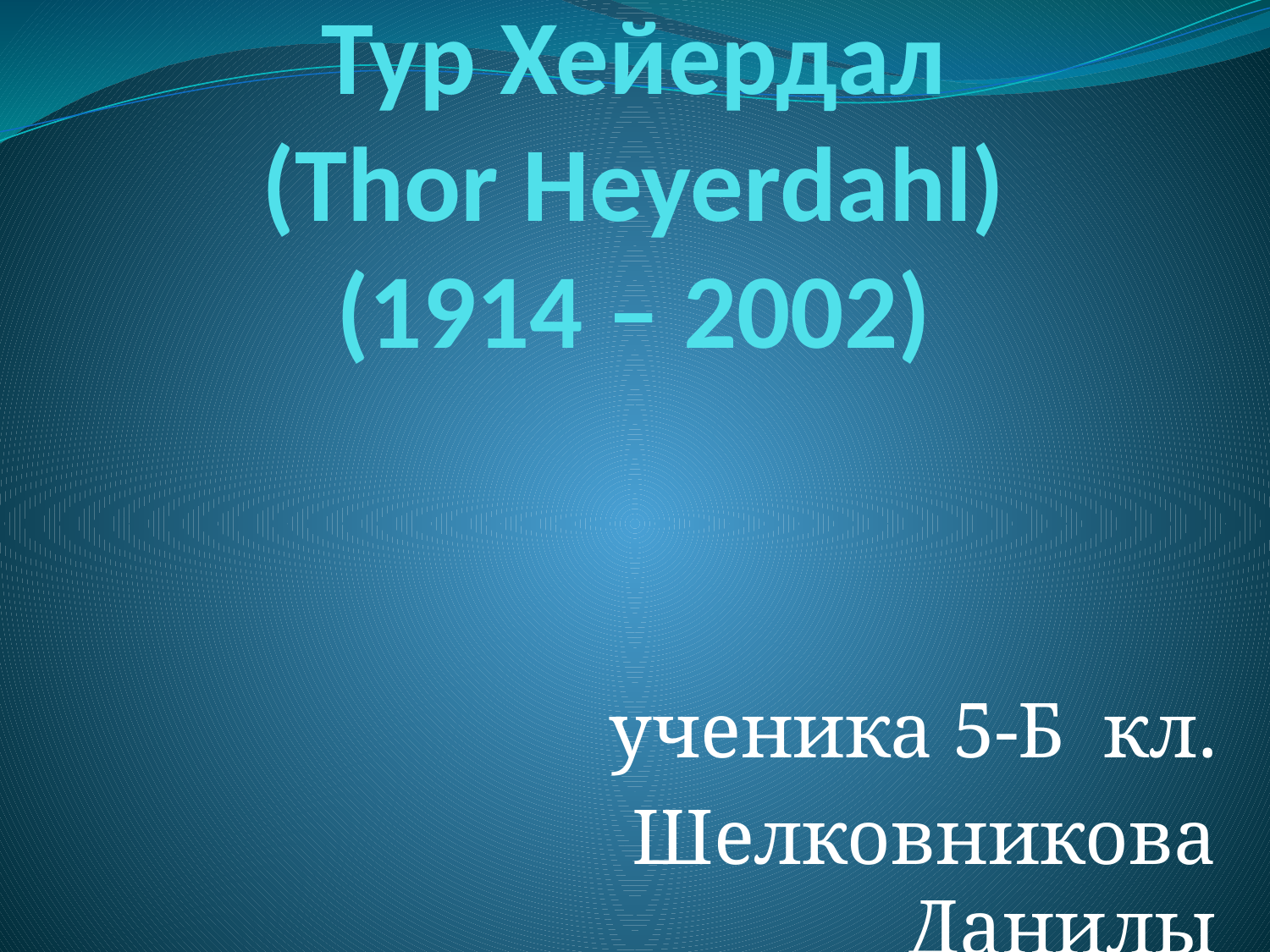

# Тур Хейердал (Thor Heyerdahl) (1914 – 2002)
 ученика 5-Б  кл.
              Шелковникова Данилы